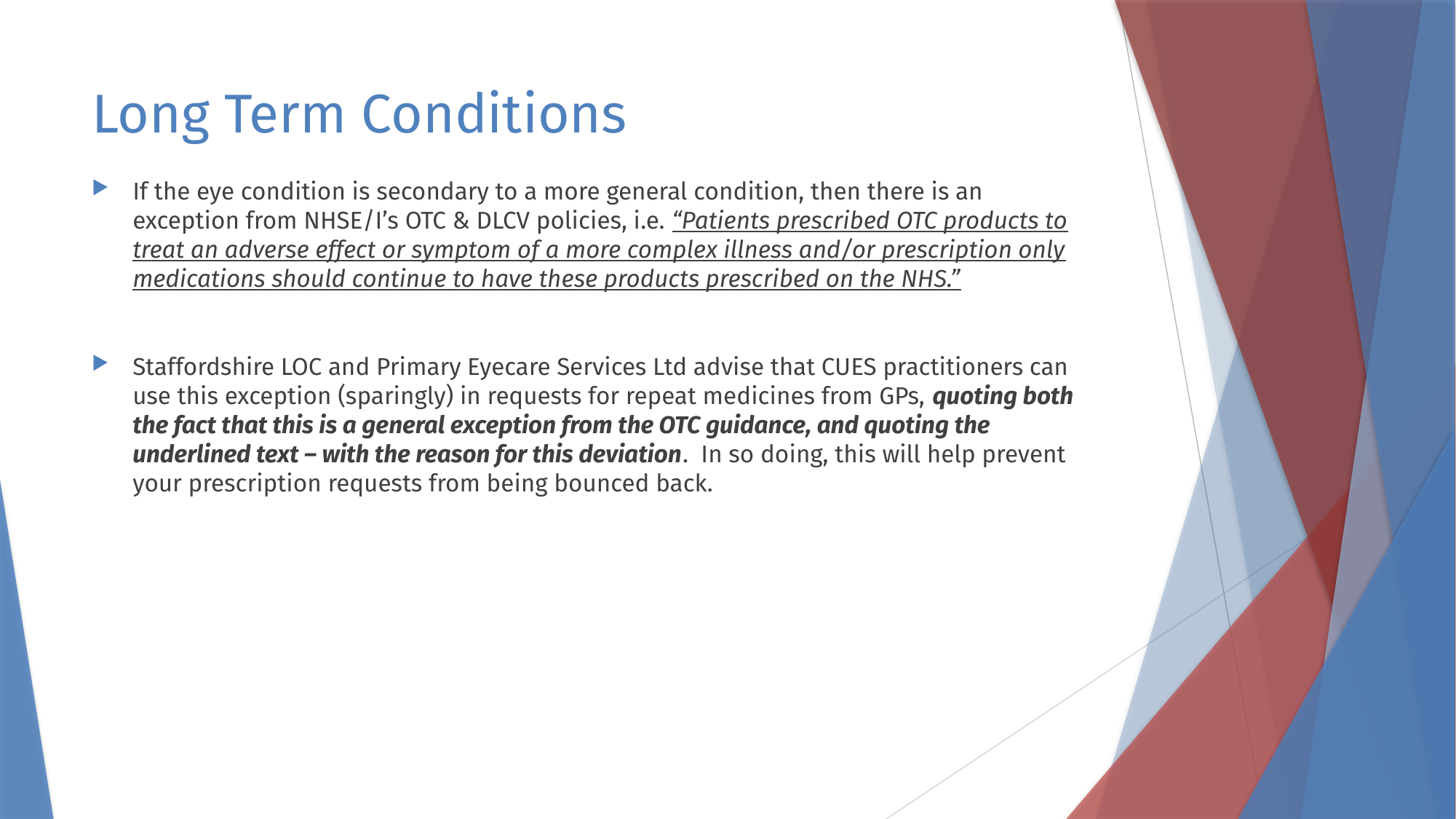

# Long Term Conditions
If the eye condition is secondary to a more general condition, then there is an exception from NHSE/I’s OTC & DLCV policies, i.e. “Patients prescribed OTC products to treat an adverse effect or symptom of a more complex illness and/or prescription only medications should continue to have these products prescribed on the NHS.”

Staffordshire LOC and Primary Eyecare Services Ltd advise that CUES practitioners can use this exception (sparingly) in requests for repeat medicines from GPs, quoting both the fact that this is a general exception from the OTC guidance, and quoting the underlined text – with the reason for this deviation.  In so doing, this will help prevent your prescription requests from being bounced back.